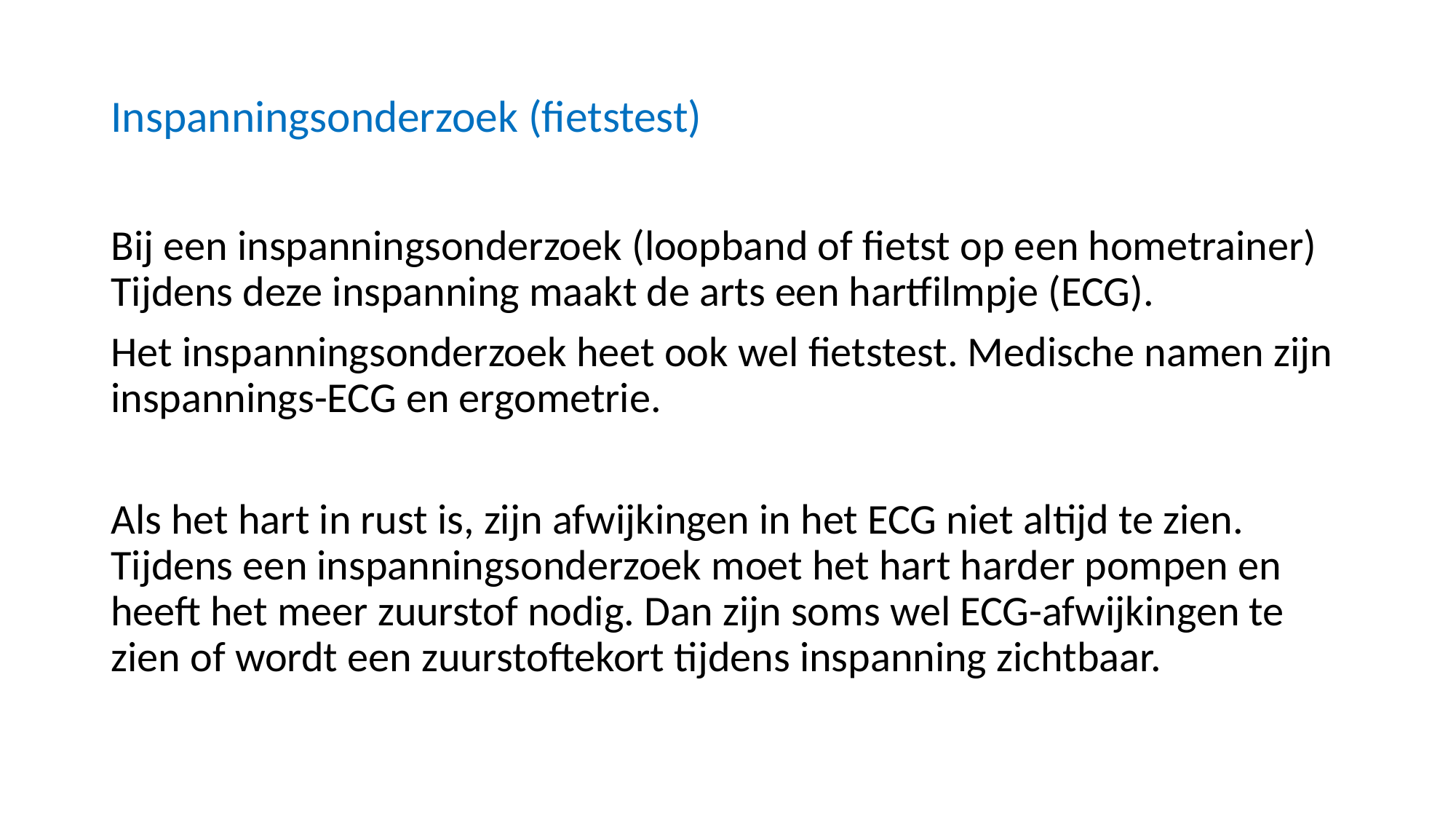

# Inspanningsonderzoek (fietstest)
Bij een inspanningsonderzoek (loopband of fietst op een hometrainer) Tijdens deze inspanning maakt de arts een hartfilmpje (ECG).
Het inspanningsonderzoek heet ook wel fietstest. Medische namen zijn inspannings-ECG en ergometrie.

Als het hart in rust is, zijn afwijkingen in het ECG niet altijd te zien. Tijdens een inspanningsonderzoek moet het hart harder pompen en heeft het meer zuurstof nodig. Dan zijn soms wel ECG-afwijkingen te zien of wordt een zuurstoftekort tijdens inspanning zichtbaar.